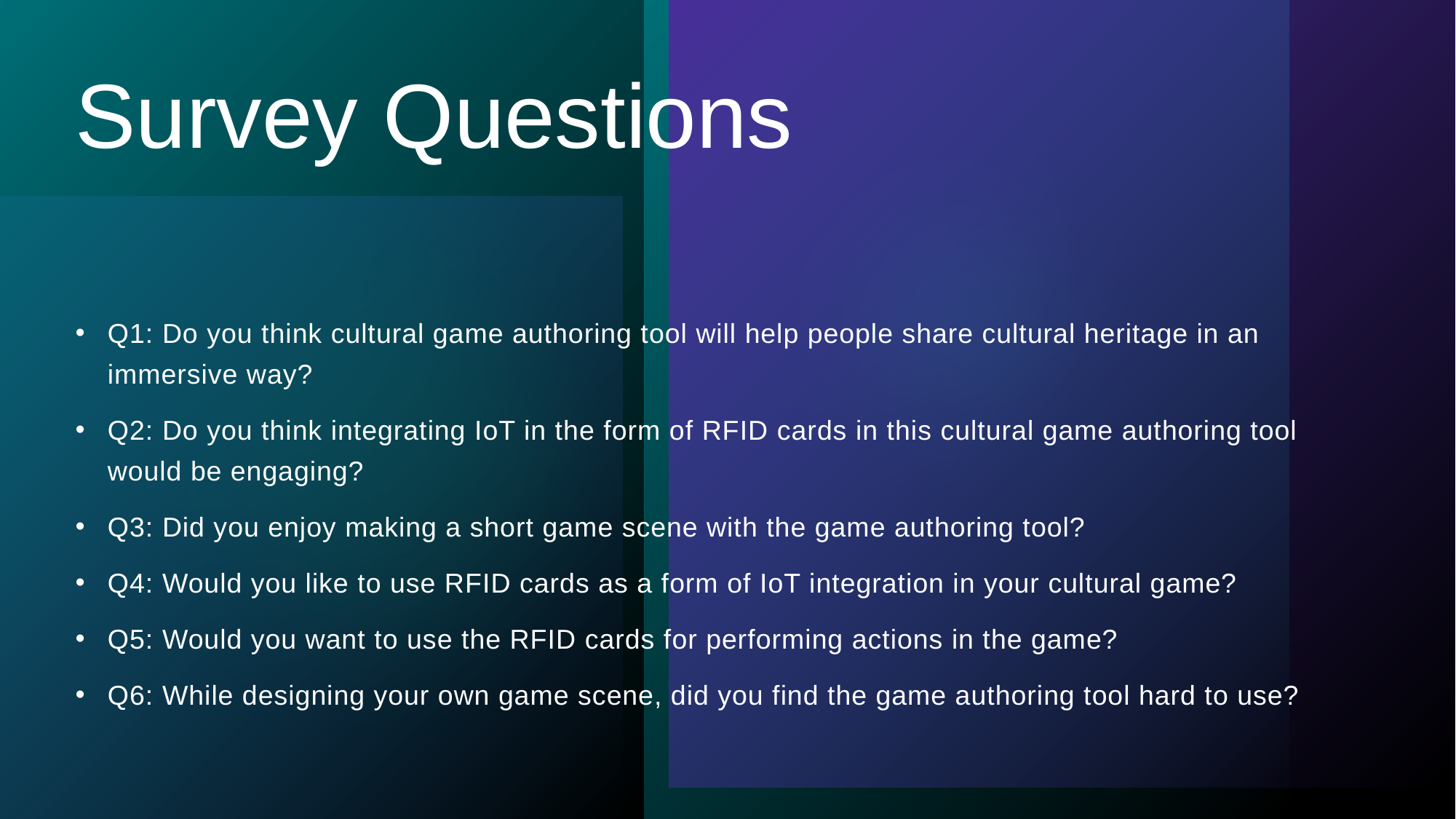

# Survey Questions
Q1: Do you think cultural game authoring tool will help people share cultural heritage in an immersive way?
Q2: Do you think integrating IoT in the form of RFID cards in this cultural game authoring tool would be engaging?
Q3: Did you enjoy making a short game scene with the game authoring tool?
Q4: Would you like to use RFID cards as a form of IoT integration in your cultural game?
Q5: Would you want to use the RFID cards for performing actions in the game?
Q6: While designing your own game scene, did you find the game authoring tool hard to use?